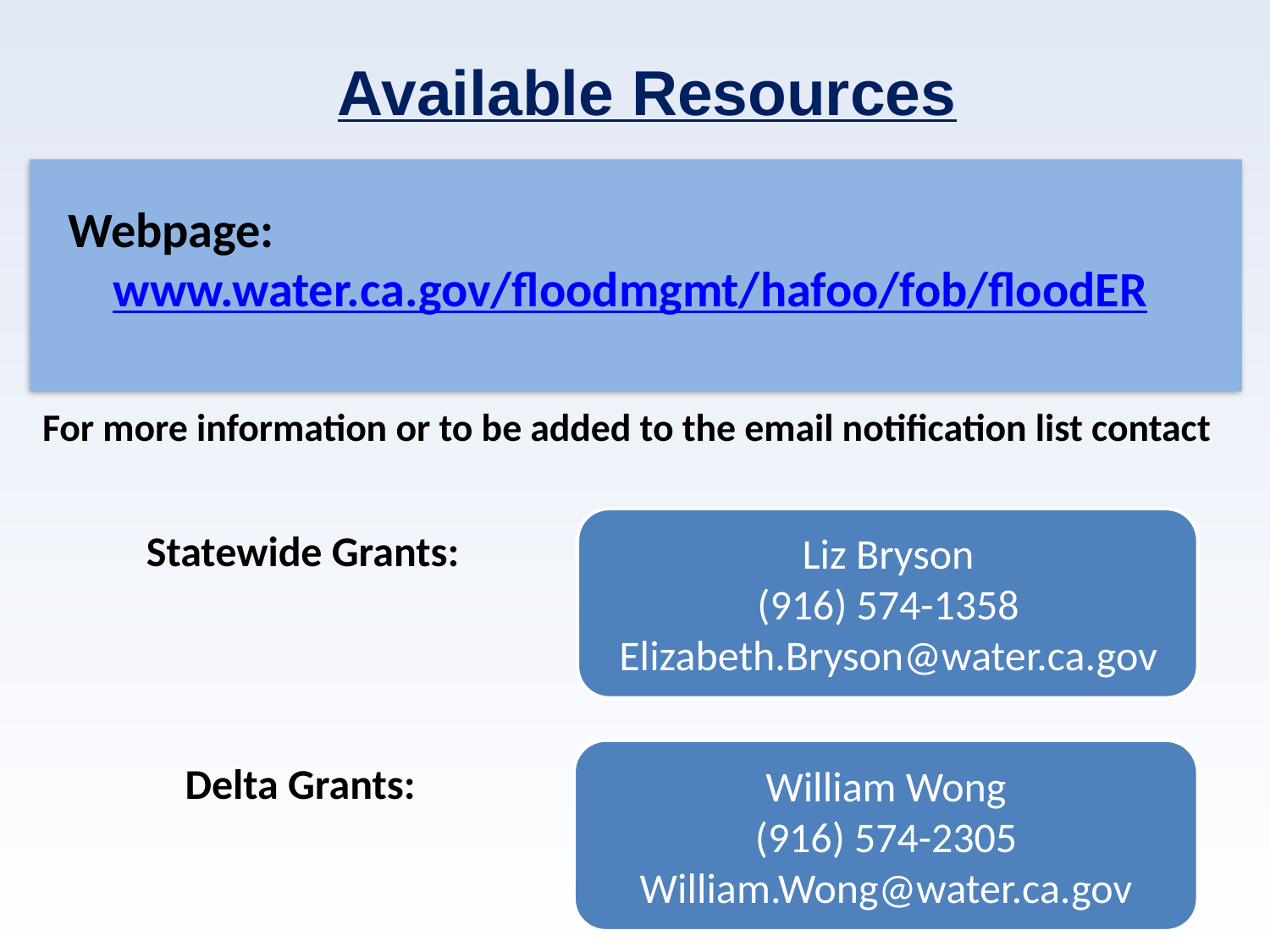

# Available Resources

Webpage:
    www.water.ca.gov/floodmgmt/hafoo/fob/floodER
For more information or to be added to the email notification list contact

Liz Bryson
(916) 574-1358
Elizabeth.Bryson@water.ca.gov
Statewide Grants:

William Wong
(916) 574-2305
William.Wong@water.ca.gov
Delta Grants: